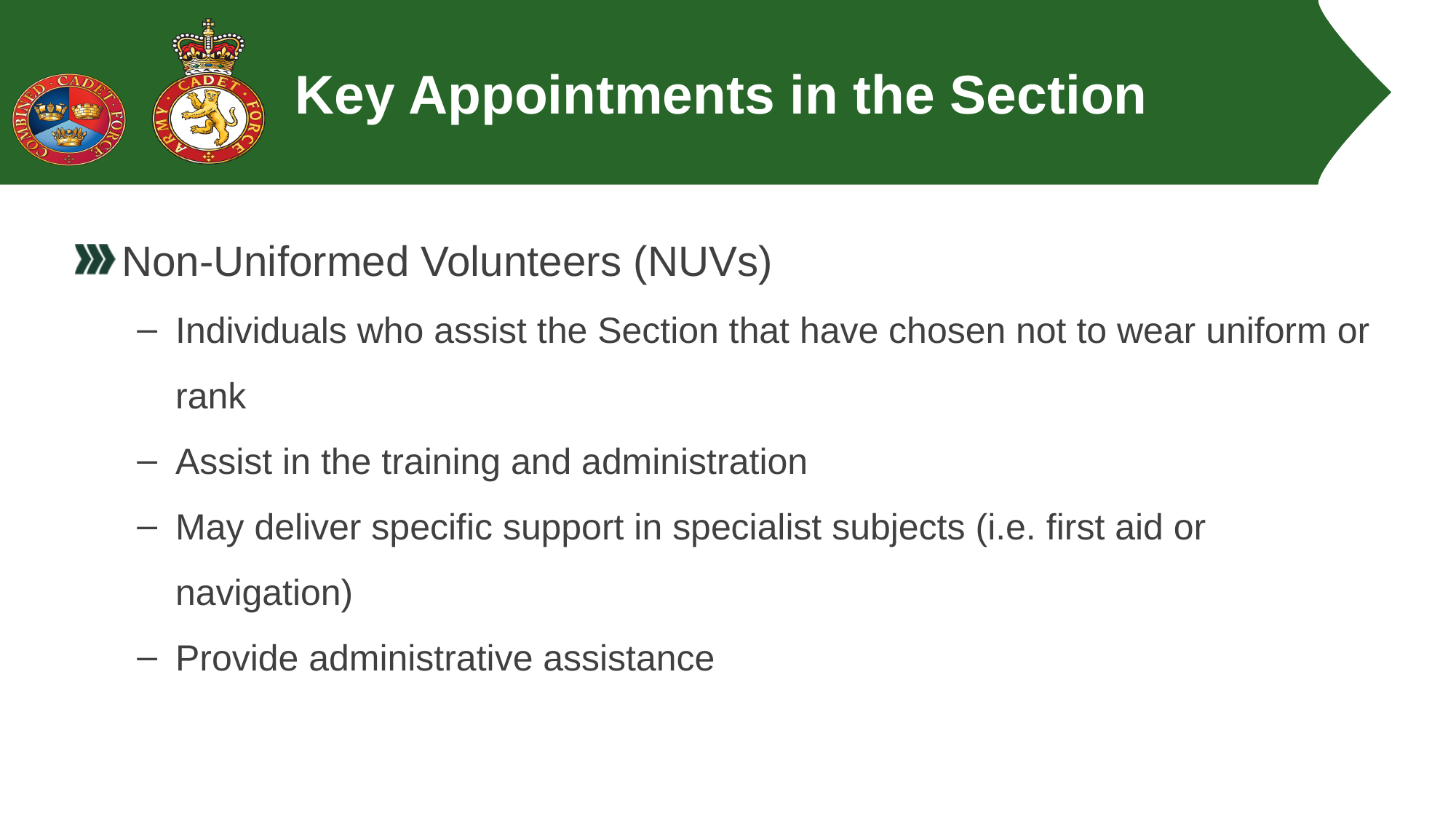

# Key Appointments in the Section
Non-Uniformed Volunteers (NUVs)
Individuals who assist the Section that have chosen not to wear uniform or rank
Assist in the training and administration
May deliver specific support in specialist subjects (i.e. first aid or navigation)
Provide administrative assistance